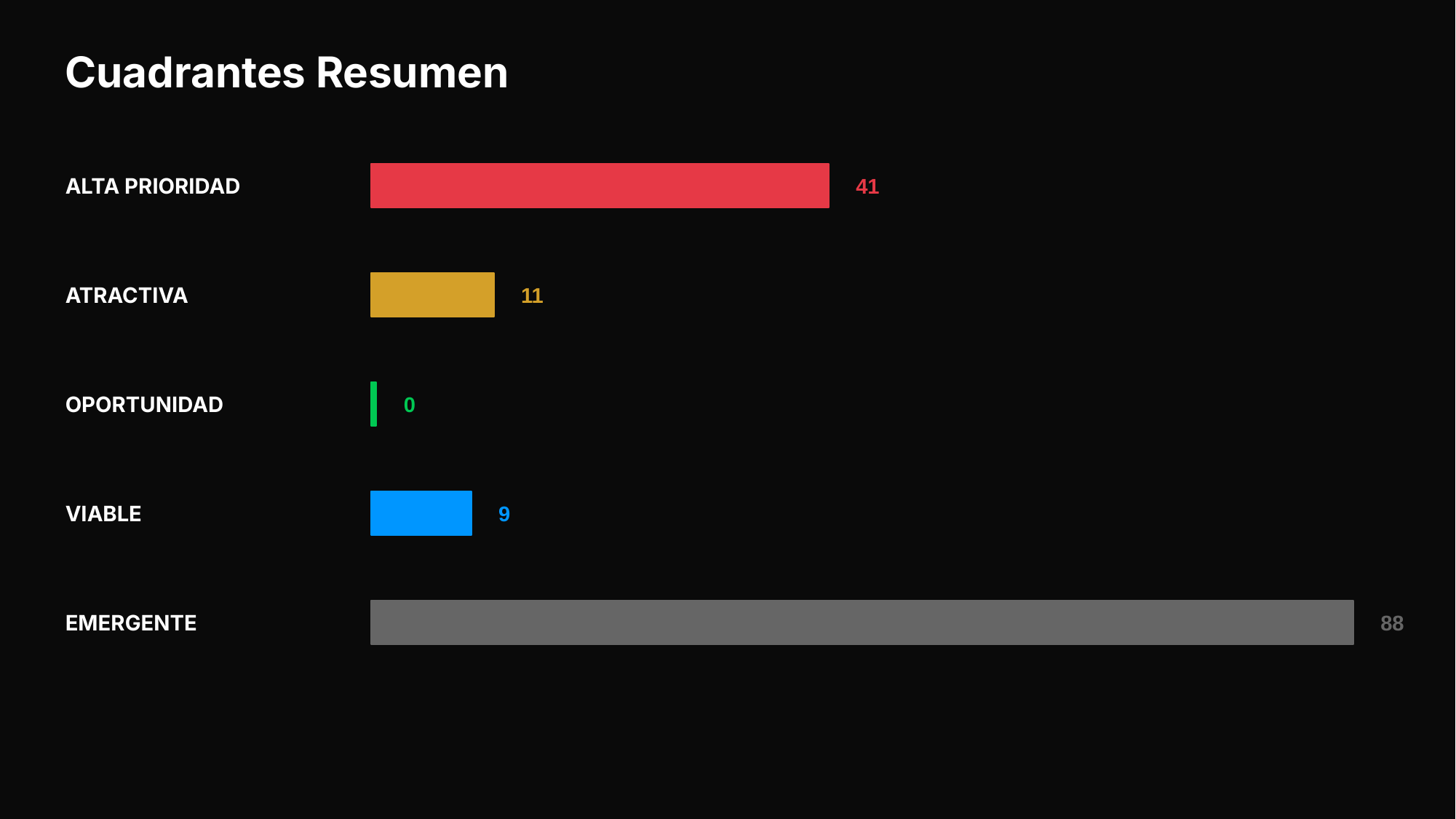

Cuadrantes Resumen
ALTA PRIORIDAD
41

ATRACTIVA
11

OPORTUNIDAD
0

VIABLE
9

EMERGENTE
88